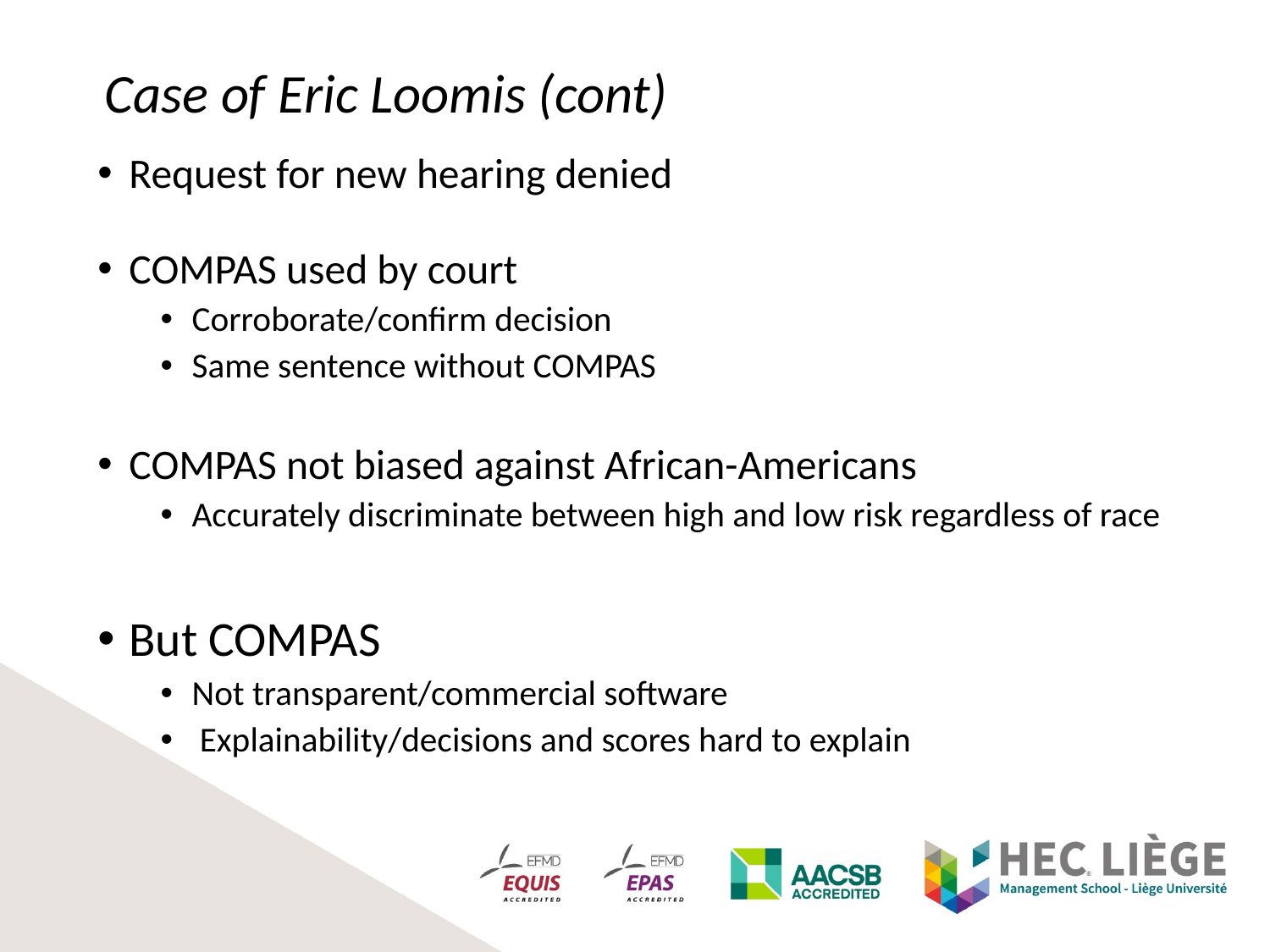

# Case of Eric Loomis (cont)
Request for new hearing denied

COMPAS used by court
Corroborate/confirm decision
Same sentence without COMPAS

COMPAS not biased against African-Americans
Accurately discriminate between high and low risk regardless of race

But COMPAS
Not transparent/commercial software
 Explainability/decisions and scores hard to explain